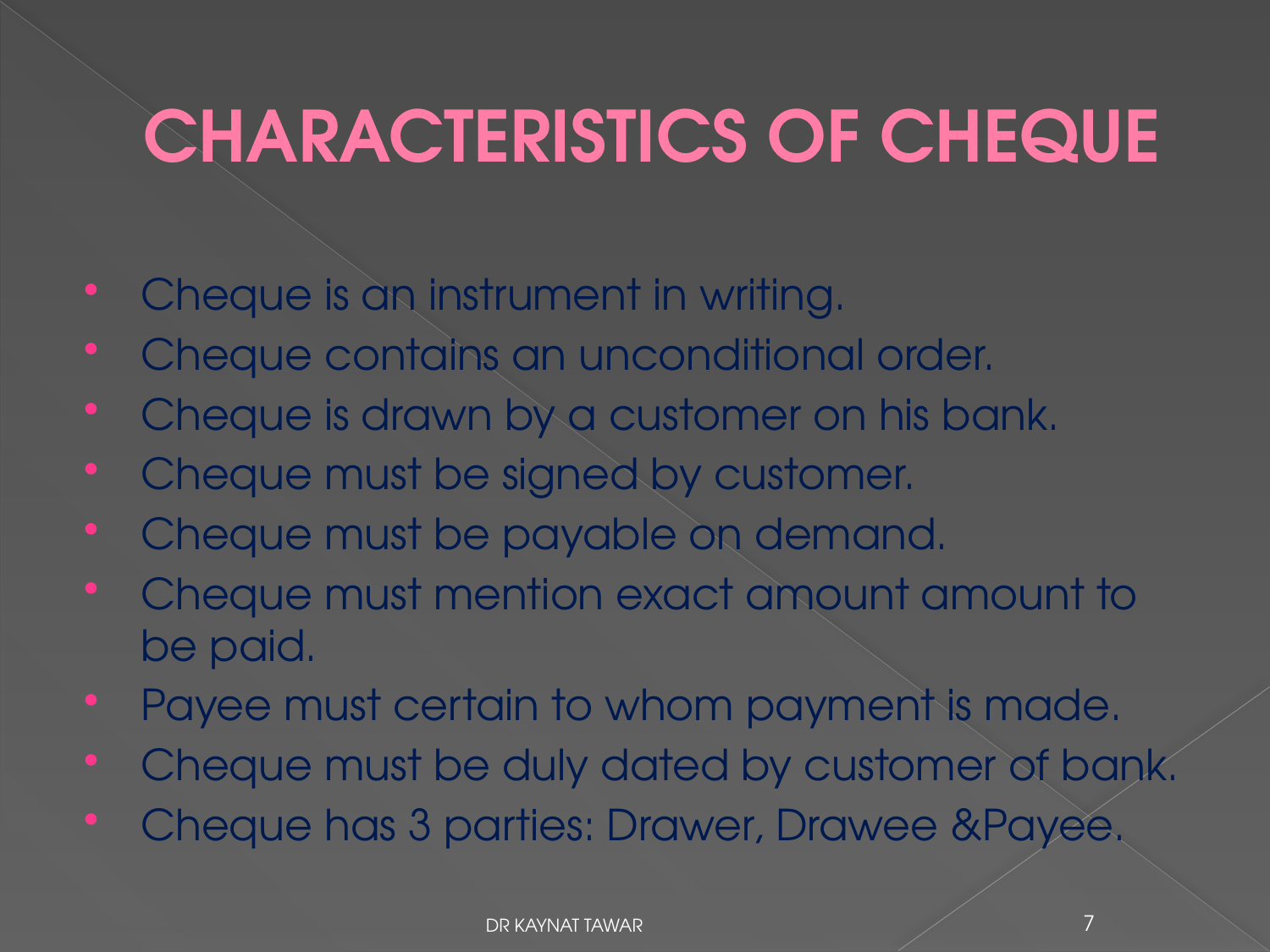

# CHARACTERISTICS OF CHEQUE
Cheque is an instrument in writing.
Cheque contains an unconditional order.
Cheque is drawn by a customer on his bank.
Cheque must be signed by customer.
Cheque must be payable on demand.
Cheque must mention exact amount amount to be paid.
Payee must certain to whom payment is made.
Cheque must be duly dated by customer of bank.
Cheque has 3 parties: Drawer, Drawee &Payee.
DR KAYNAT TAWAR
7